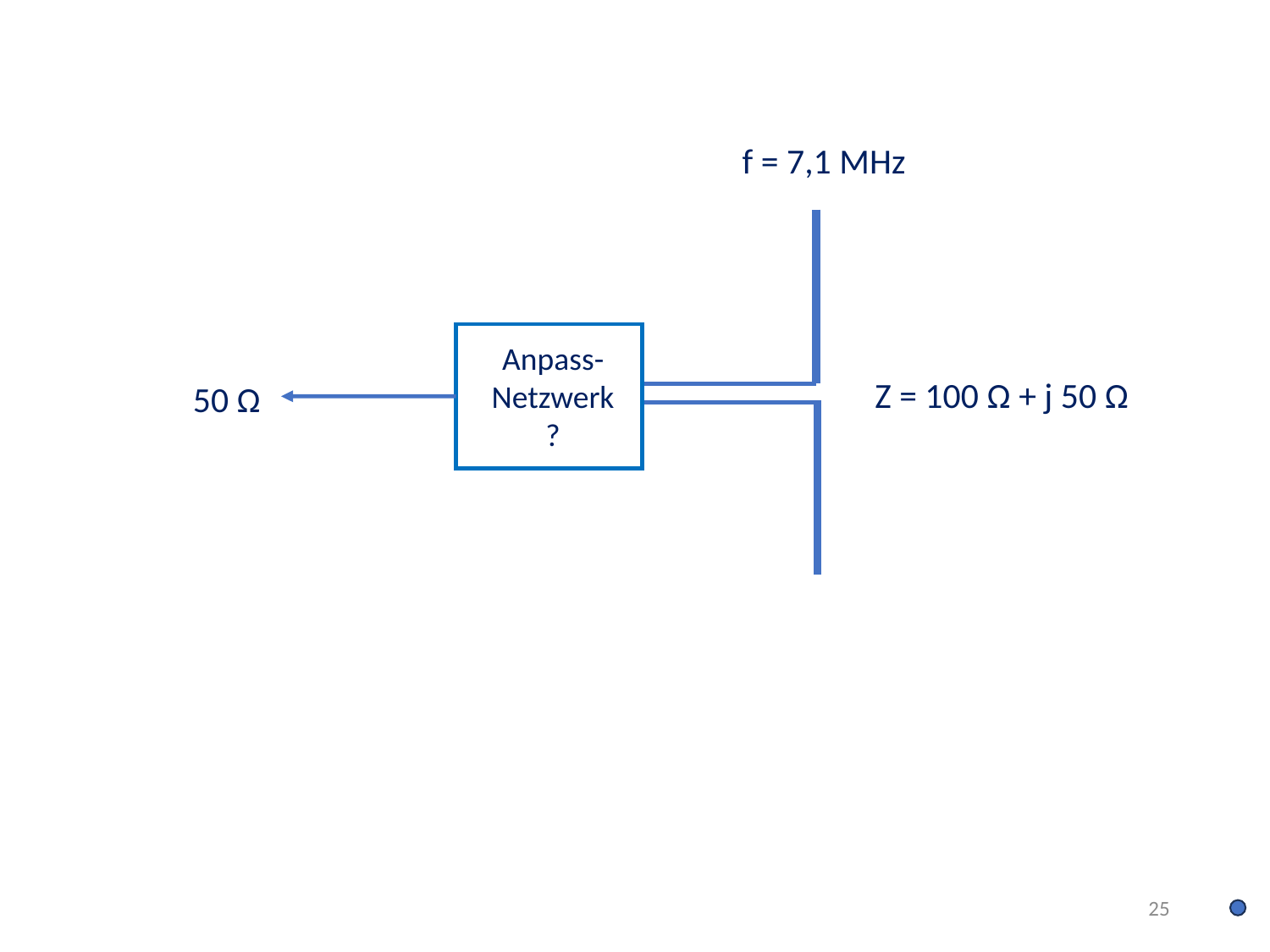

f = 7,1 MHz

Anpass-
Netzwerk
?
Z = 100 Ω + j 50 Ω
50 Ω
25